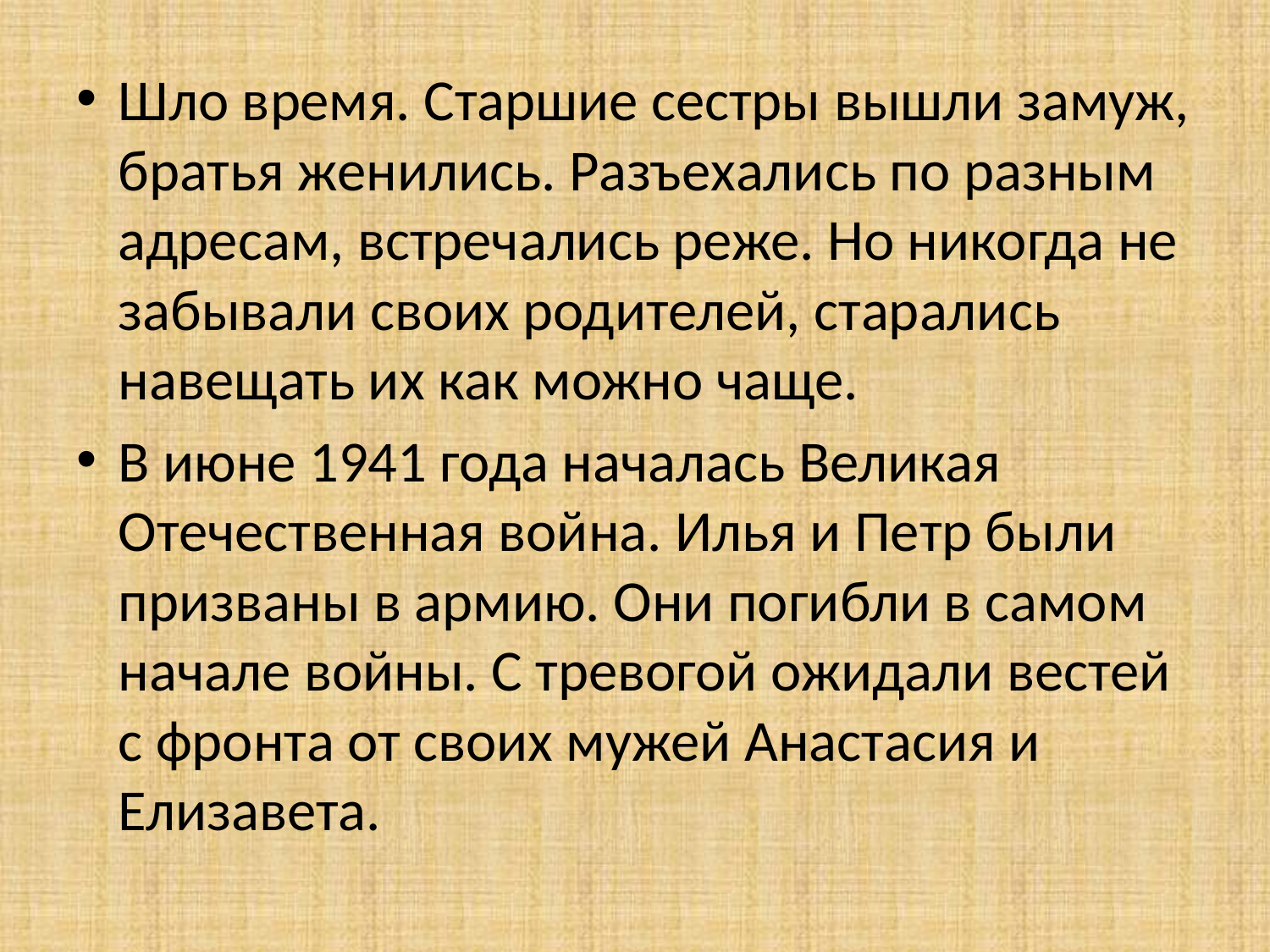

Шло время. Старшие сестры вышли замуж, братья женились. Разъехались по разным адресам, встречались реже. Но никогда не забывали своих родителей, старались навещать их как можно чаще.
В июне 1941 года началась Великая Отечественная война. Илья и Петр были призваны в армию. Они погибли в самом начале войны. С тревогой ожидали вестей с фронта от своих мужей Анастасия и Елизавета.